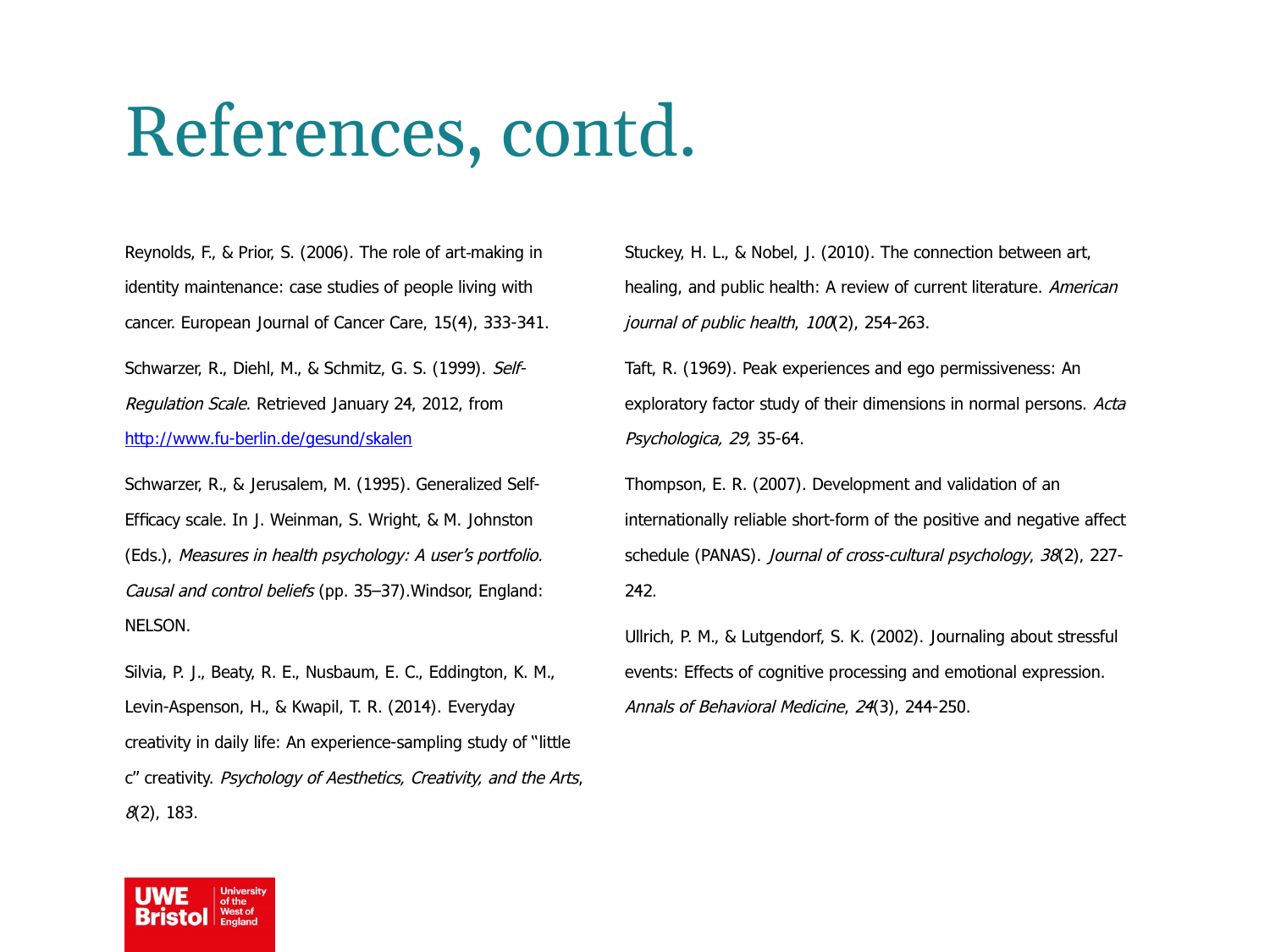

References, contd.
Reynolds, F., & Prior, S. (2006). The role of art‐making in identity maintenance: case studies of people living with cancer. European Journal of Cancer Care, 15(4), 333-341.
Schwarzer, R., Diehl, M., & Schmitz, G. S. (1999). Self-Regulation Scale. Retrieved January 24, 2012, from http://www.fu-berlin.de/gesund/skalen
Schwarzer, R., & Jerusalem, M. (1995). Generalized Self-Efficacy scale. In J. Weinman, S. Wright, & M. Johnston (Eds.), Measures in health psychology: A user’s portfolio. Causal and control beliefs (pp. 35–37).Windsor, England: NELSON.
Silvia, P. J., Beaty, R. E., Nusbaum, E. C., Eddington, K. M., Levin-Aspenson, H., & Kwapil, T. R. (2014). Everyday creativity in daily life: An experience-sampling study of “little c” creativity. Psychology of Aesthetics, Creativity, and the Arts, 8(2), 183.

Stuckey, H. L., & Nobel, J. (2010). The connection between art, healing, and public health: A review of current literature. American journal of public health, 100(2), 254-263.
Taft, R. (1969). Peak experiences and ego permissiveness: An exploratory factor study of their dimensions in normal persons. Acta Psychologica, 29, 35-64.
Thompson, E. R. (2007). Development and validation of an internationally reliable short-form of the positive and negative affect schedule (PANAS). Journal of cross-cultural psychology, 38(2), 227-242.
Ullrich, P. M., & Lutgendorf, S. K. (2002). Journaling about stressful events: Effects of cognitive processing and emotional expression. Annals of Behavioral Medicine, 24(3), 244-250.